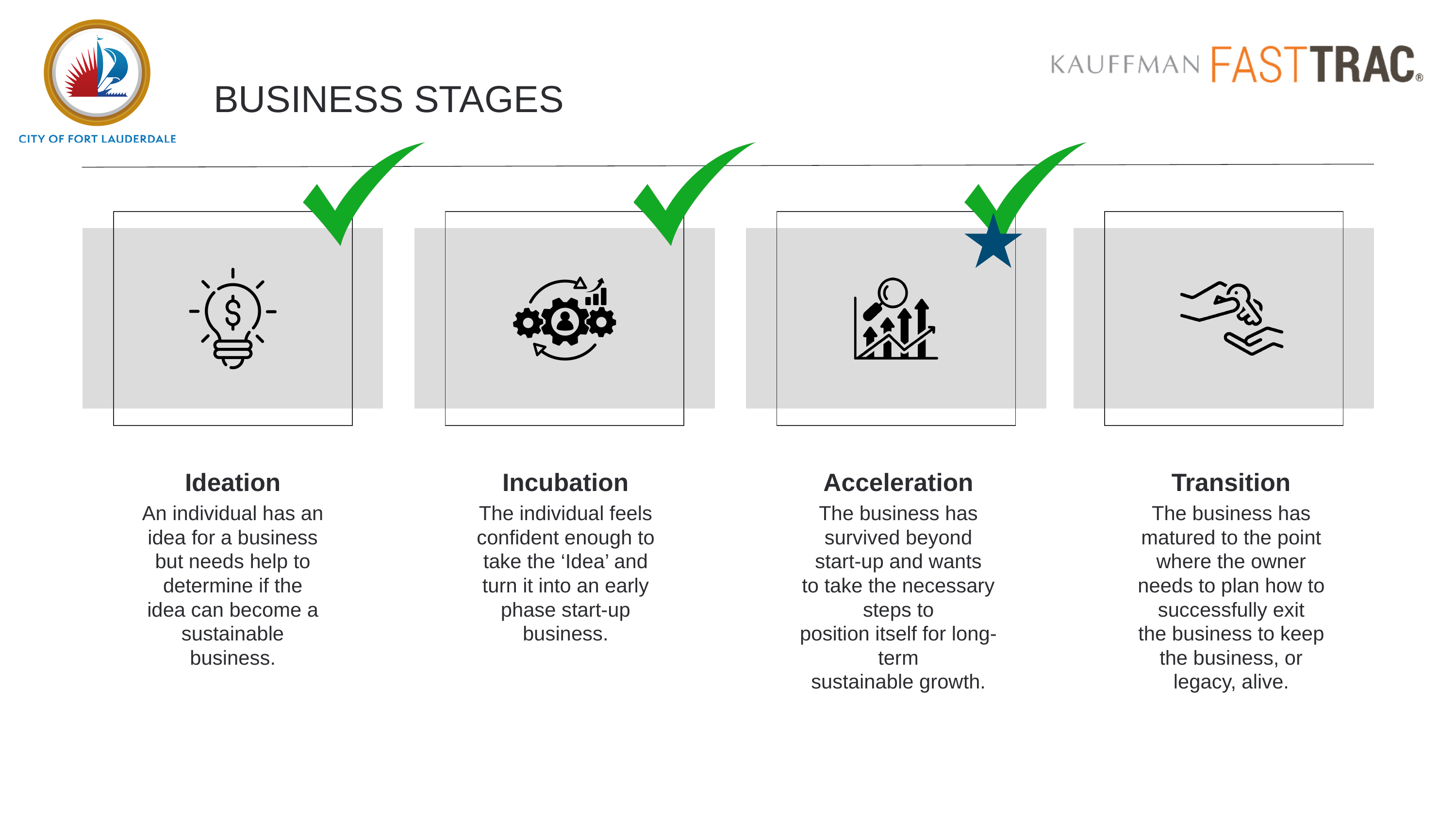

BUSINESS STAGES

Ideation
Incubation
Acceleration
Transition
An individual has an
idea for a business
but needs help to
determine if the
idea can become a
sustainable
business.
The individual feels
confident enough to
take the ‘Idea’ and
turn it into an early
phase start-up
business.
The business has
survived beyond
start-up and wants
to take the necessary steps to
position itself for long-term
sustainable growth.
The business has
matured to the point where the owner needs to plan how to successfully exit
the business to keep the business, or legacy, alive.